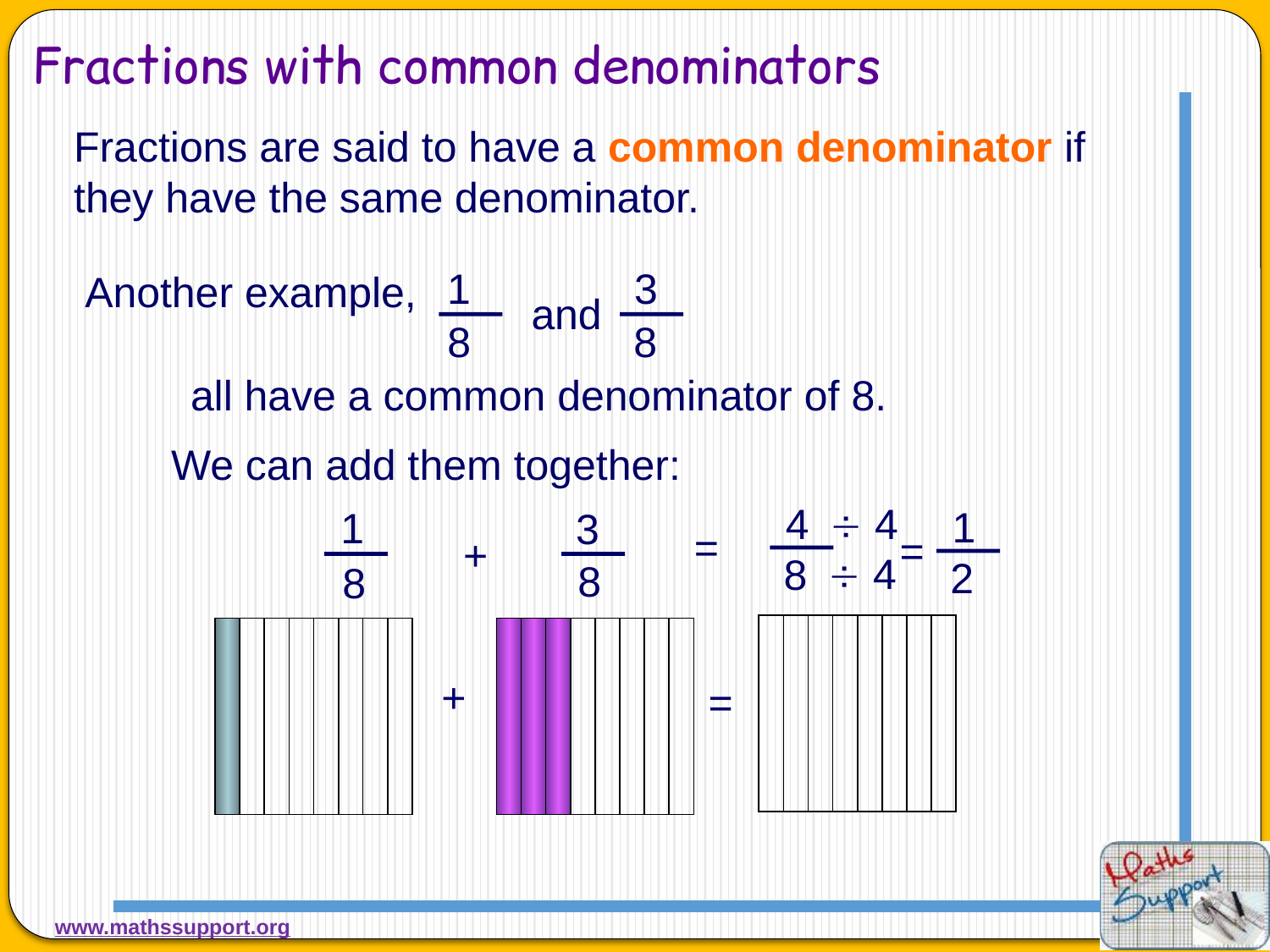

Fractions with common denominators
Fractions are said to have a common denominator if they have the same denominator.
1
8

3
8

and
Another example,
all have a common denominator of 8.
We can add them together:
÷ 4
4
8

1
1
8

3
8

=
=
+
÷ 4
2

+
=